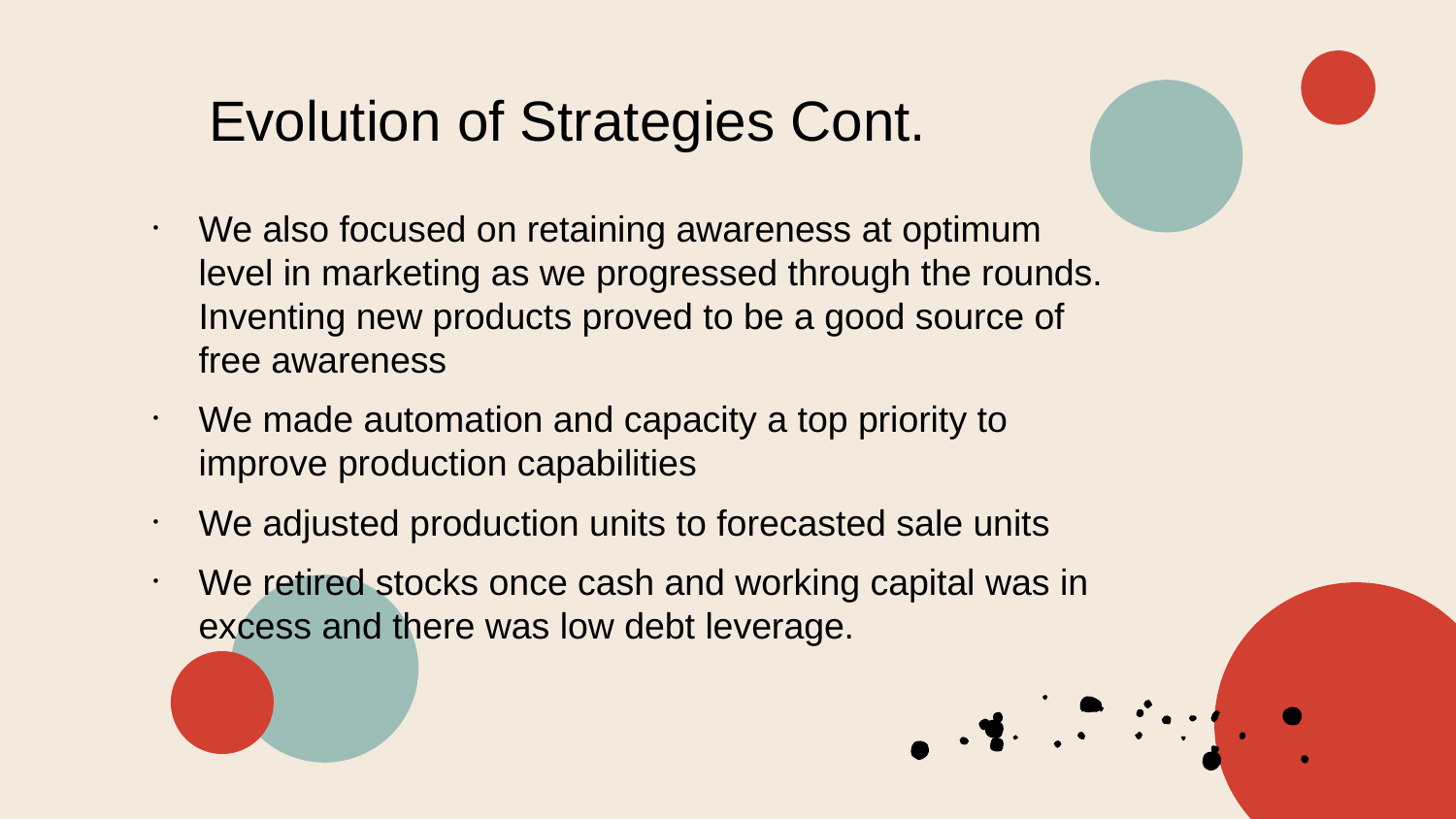

# Evolution of Strategies Cont.
We also focused on retaining awareness at optimum level in marketing as we progressed through the rounds. Inventing new products proved to be a good source of free awareness
We made automation and capacity a top priority to improve production capabilities
We adjusted production units to forecasted sale units
We retired stocks once cash and working capital was in excess and there was low debt leverage.